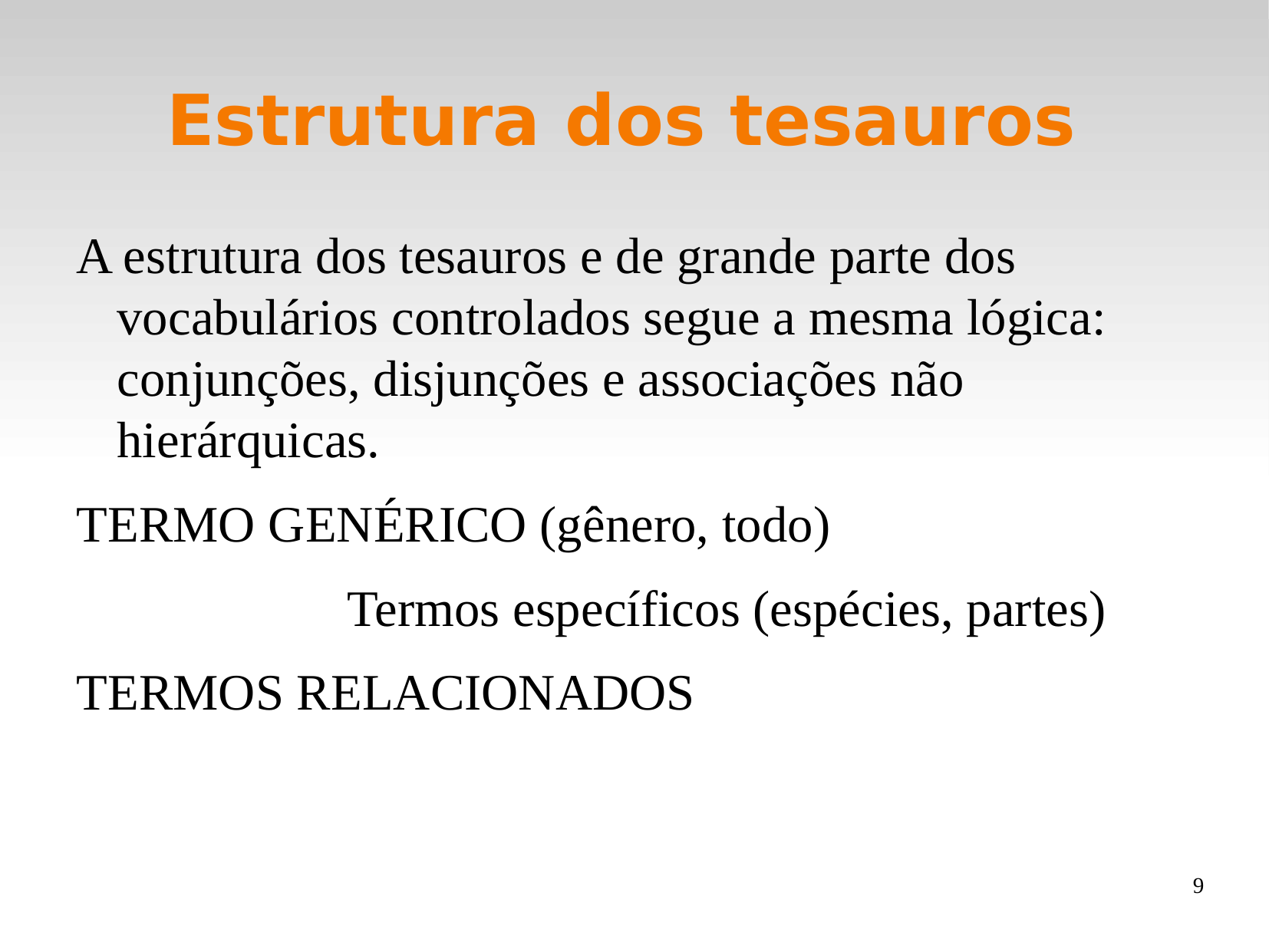

# Estrutura dos tesauros
A estrutura dos tesauros e de grande parte dos vocabulários controlados segue a mesma lógica: conjunções, disjunções e associações não hierárquicas.
TERMO GENÉRICO (gênero, todo)
			Termos específicos (espécies, partes)
TERMOS RELACIONADOS
9